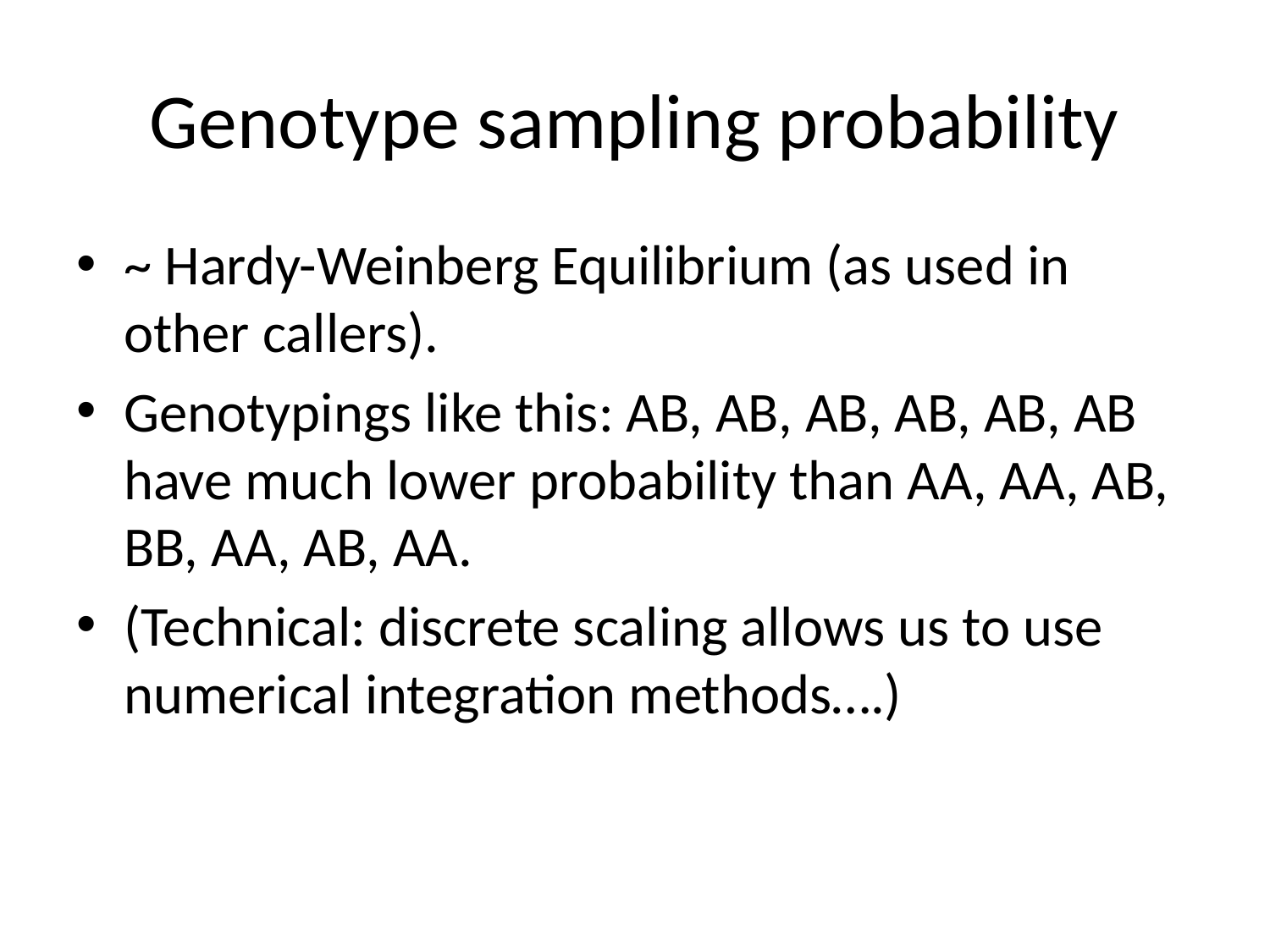

# Genotype sampling probability
~ Hardy-Weinberg Equilibrium (as used in other callers).
Genotypings like this: AB, AB, AB, AB, AB, AB have much lower probability than AA, AA, AB, BB, AA, AB, AA.
(Technical: discrete scaling allows us to use numerical integration methods….)